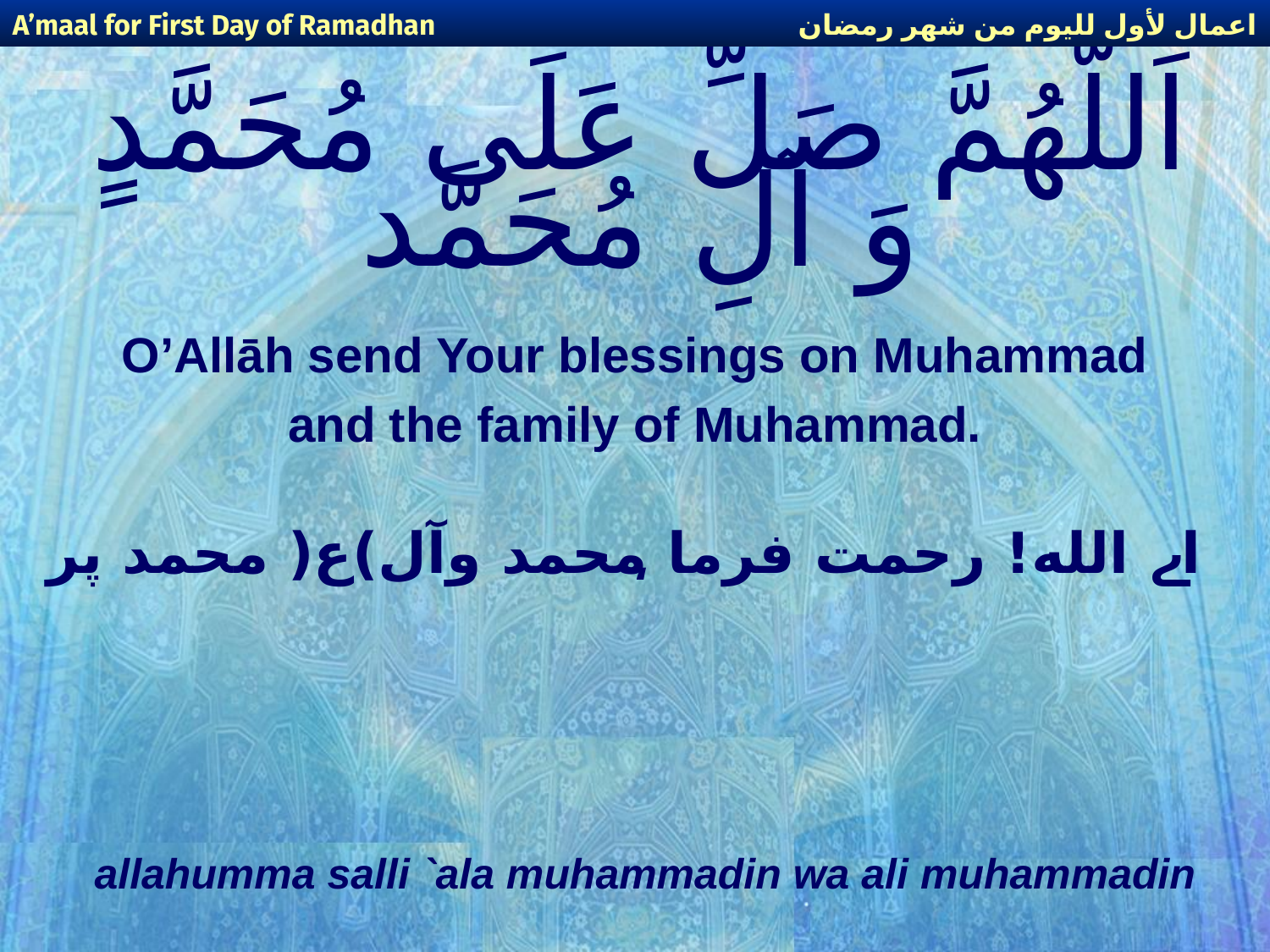

اعمال لأول لليوم من شهر رمضان
A’maal for First Day of Ramadhan
# اَللَّهُمَّ صَلِّ عَلَى مُحَمَّدٍ وَ آلِ مُحَمَّد
O’Allāh send Your blessings on Muhammad
and the family of Muhammad.

 ،

اے الله! رحمت فرما محمد وآل)ع( محمد پر
allahumma salli `ala muhammadin wa ali muhammadin